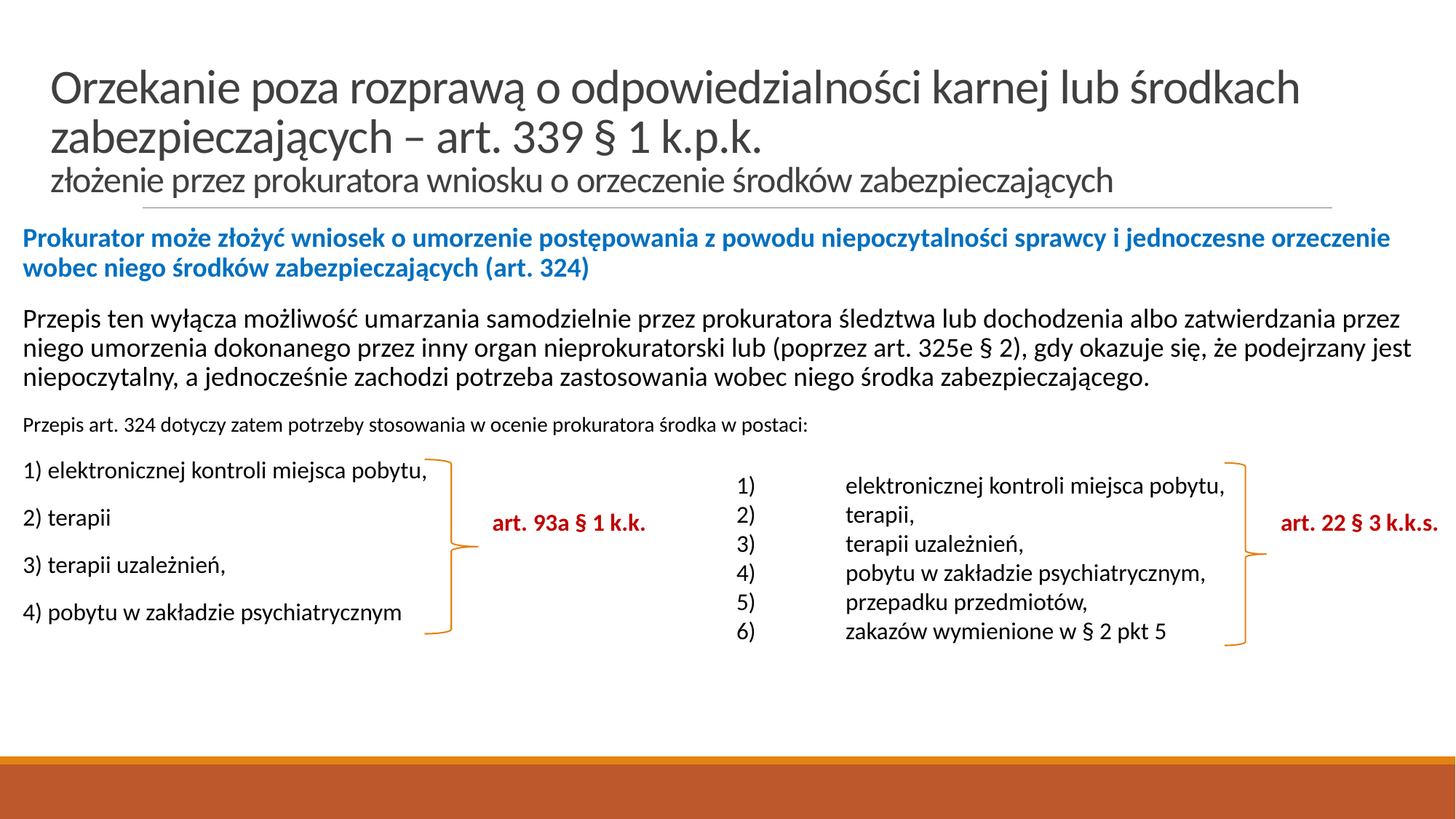

# Orzekanie poza rozprawą o odpowiedzialności karnej lub środkach zabezpieczających – art. 339 § 1 k.p.k. złożenie przez prokuratora wniosku o orzeczenie środków zabezpieczających
Prokurator może złożyć wniosek o umorzenie postępowania z powodu niepoczytalności sprawcy i jednoczesne orzeczenie wobec niego środków zabezpieczających (art. 324)
Przepis ten wyłącza możliwość umarzania samodzielnie przez prokuratora śledztwa lub dochodzenia albo zatwierdzania przez niego umorzenia dokonanego przez inny organ nieprokuratorski lub (poprzez art. 325e § 2), gdy okazuje się, że podejrzany jest niepoczytalny, a jednocześnie zachodzi potrzeba zastosowania wobec niego środka zabezpieczającego.
Przepis art. 324 dotyczy zatem potrzeby stosowania w ocenie prokuratora środka w postaci:
1) elektronicznej kontroli miejsca pobytu,
2) terapii
3) terapii uzależnień,
4) pobytu w zakładzie psychiatrycznym

1)	elektronicznej kontroli miejsca pobytu,
2)	terapii,
3) 	terapii uzależnień,
4)	pobytu w zakładzie psychiatrycznym,
5)	przepadku przedmiotów,
6)	zakazów wymienione w § 2 pkt 5

art. 93a § 1 k.k.

art. 22 § 3 k.k.s.